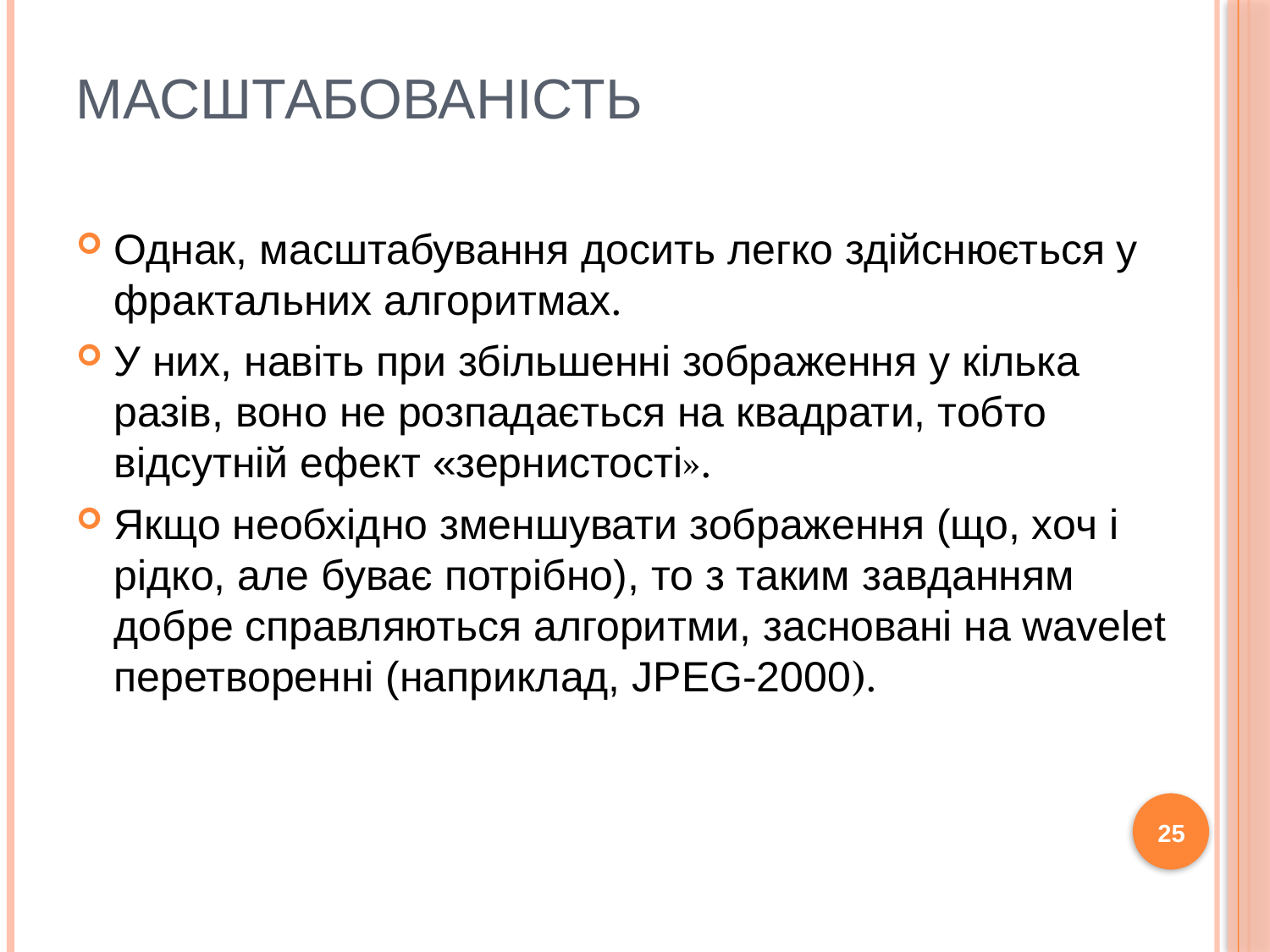

# Масштабованість
Однак, масштабування досить легко здійснюється у фрактальних алгоритмах.
У них, навіть при збільшенні зображення у кілька разів, воно не розпадається на квадрати, тобто відсутній ефект «зернистості».
Якщо необхідно зменшувати зображення (що, хоч і рідко, але буває потрібно), то з таким завданням добре справляються алгоритми, засновані на wavelet перетворенні (наприклад, JPEG-2000).
25